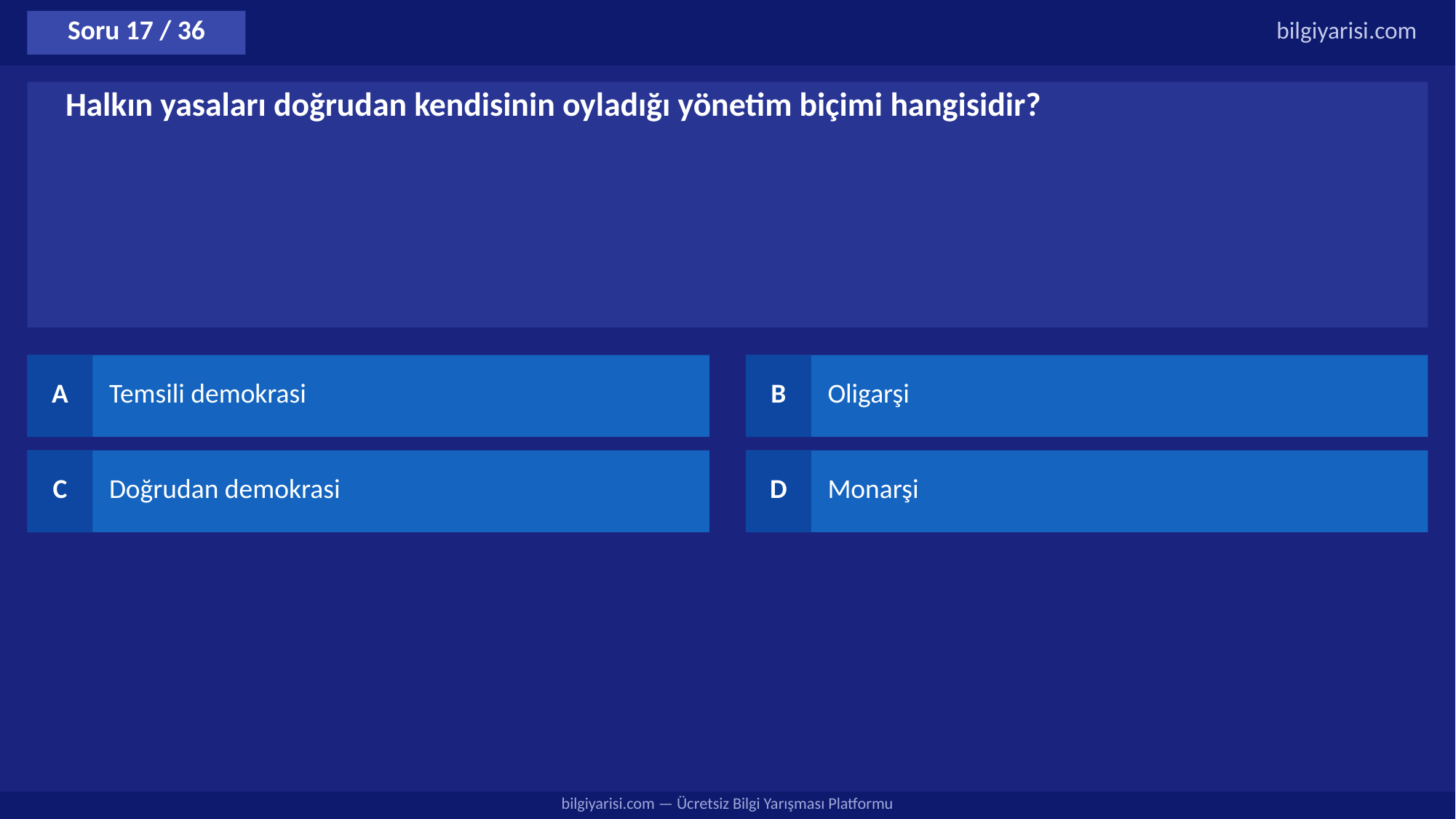

Soru 17 / 36
bilgiyarisi.com

Halkın yasaları doğrudan kendisinin oyladığı yönetim biçimi hangisidir?

A
Temsili demokrasi

B
Oligarşi

C
Doğrudan demokrasi

D
Monarşi
bilgiyarisi.com — Ücretsiz Bilgi Yarışması Platformu